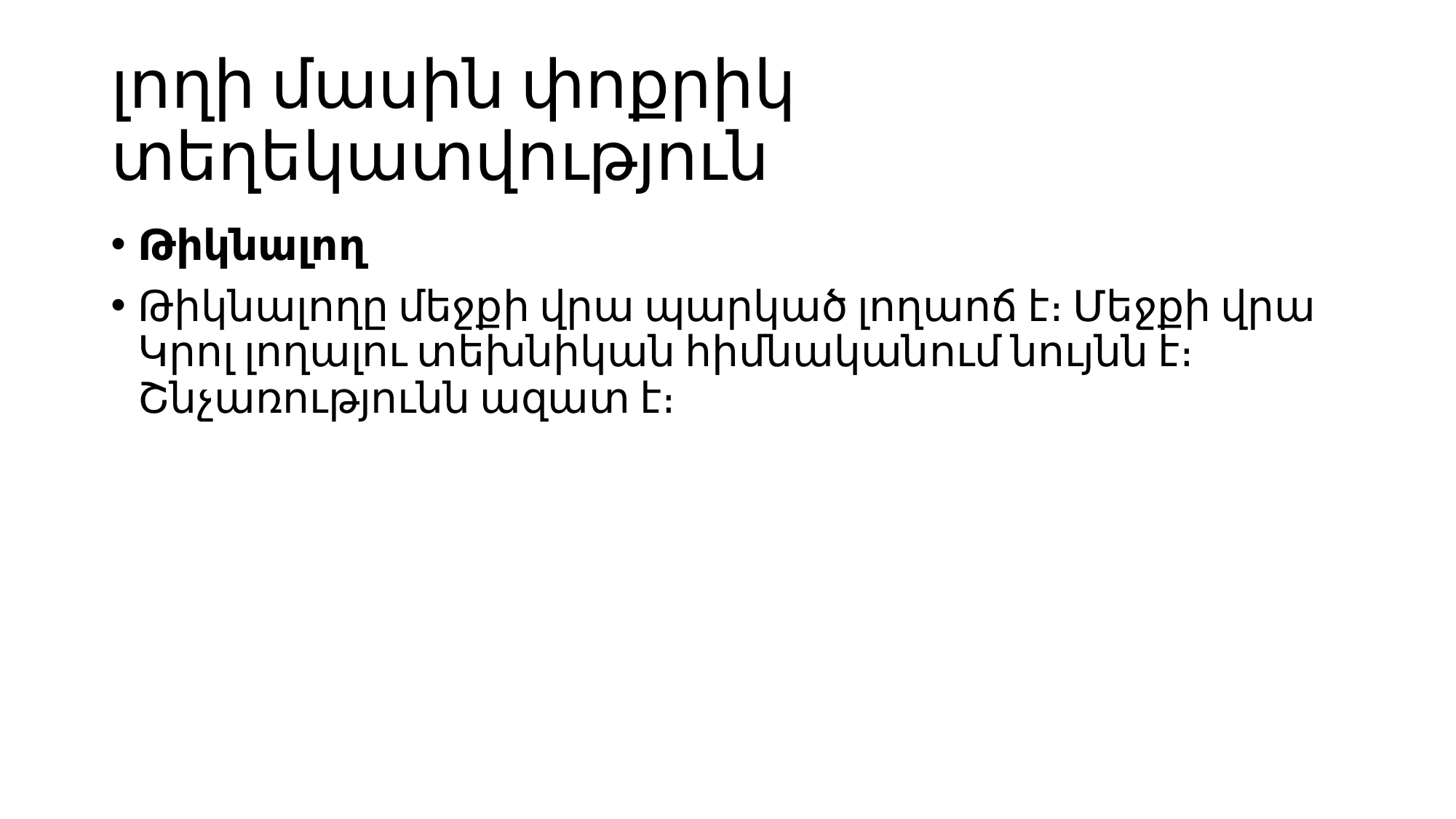

# լողի մասին փոքրիկ տեղեկատվություն
Թիկնալող
Թիկնալողը մեջքի վրա պարկած լողաոճ է։ Մեջքի վրա Կրոլ լողալու տեխնիկան հիմնականում նույնն է։ Շնչառությունն ազատ է։